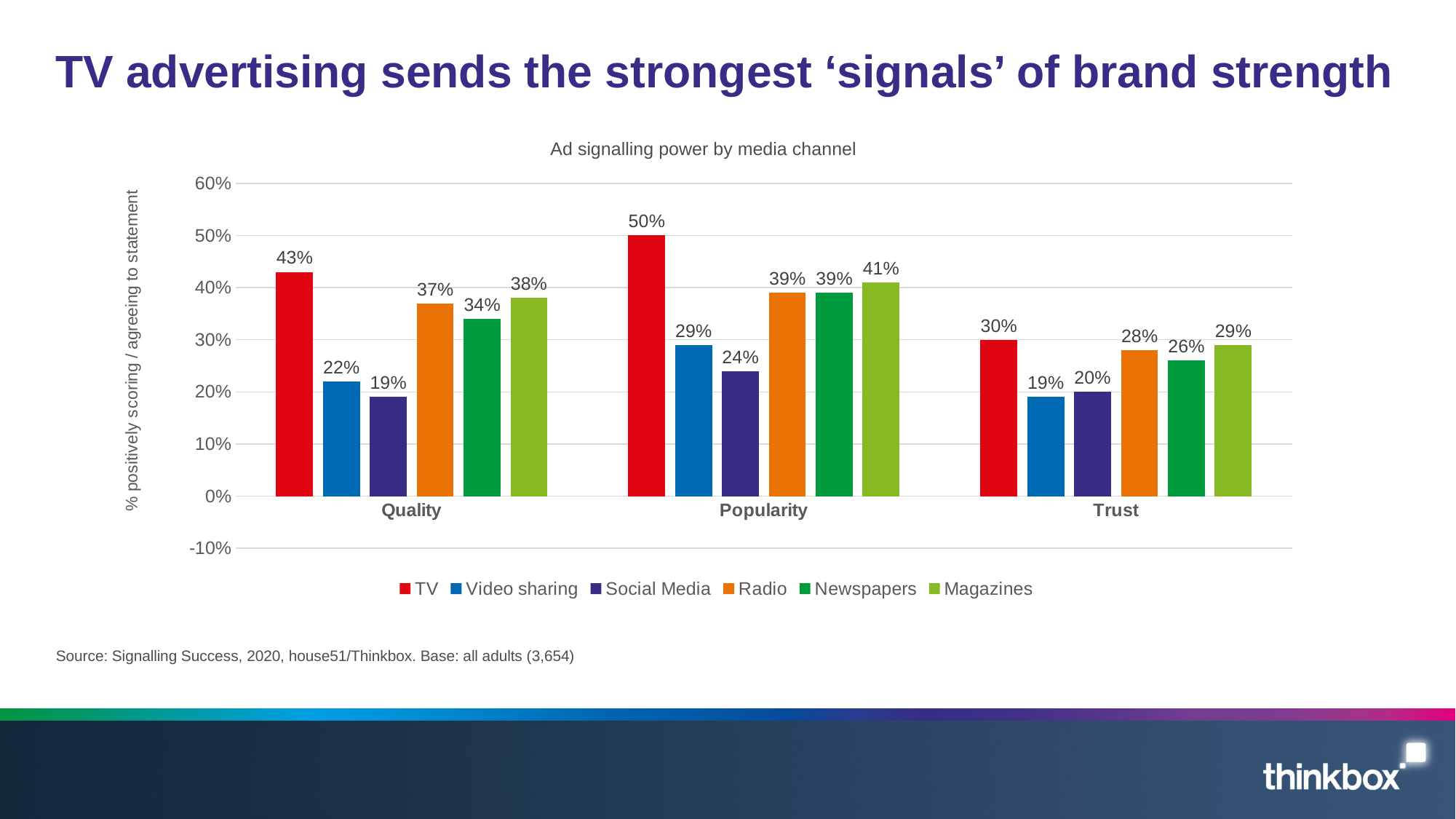

# TV advertising sends the strongest ‘signals’ of brand strength
Ad signalling power by media channel

### Chart

| Category | TV | Video sharing | Social Media | Radio | Newspapers | Magazines |
|---|---|---|---|---|---|---|
| Quality | 0.43 | 0.22 | 0.19 | 0.37 | 0.34 | 0.38 |
| Popularity | 0.5 | 0.29 | 0.24 | 0.39 | 0.39 | 0.41 |
| Trust | 0.3 | 0.19 | 0.2 | 0.28 | 0.26 | 0.29 |
Source: Signalling Success, 2020, house51/Thinkbox. Base: all adults (3,654)